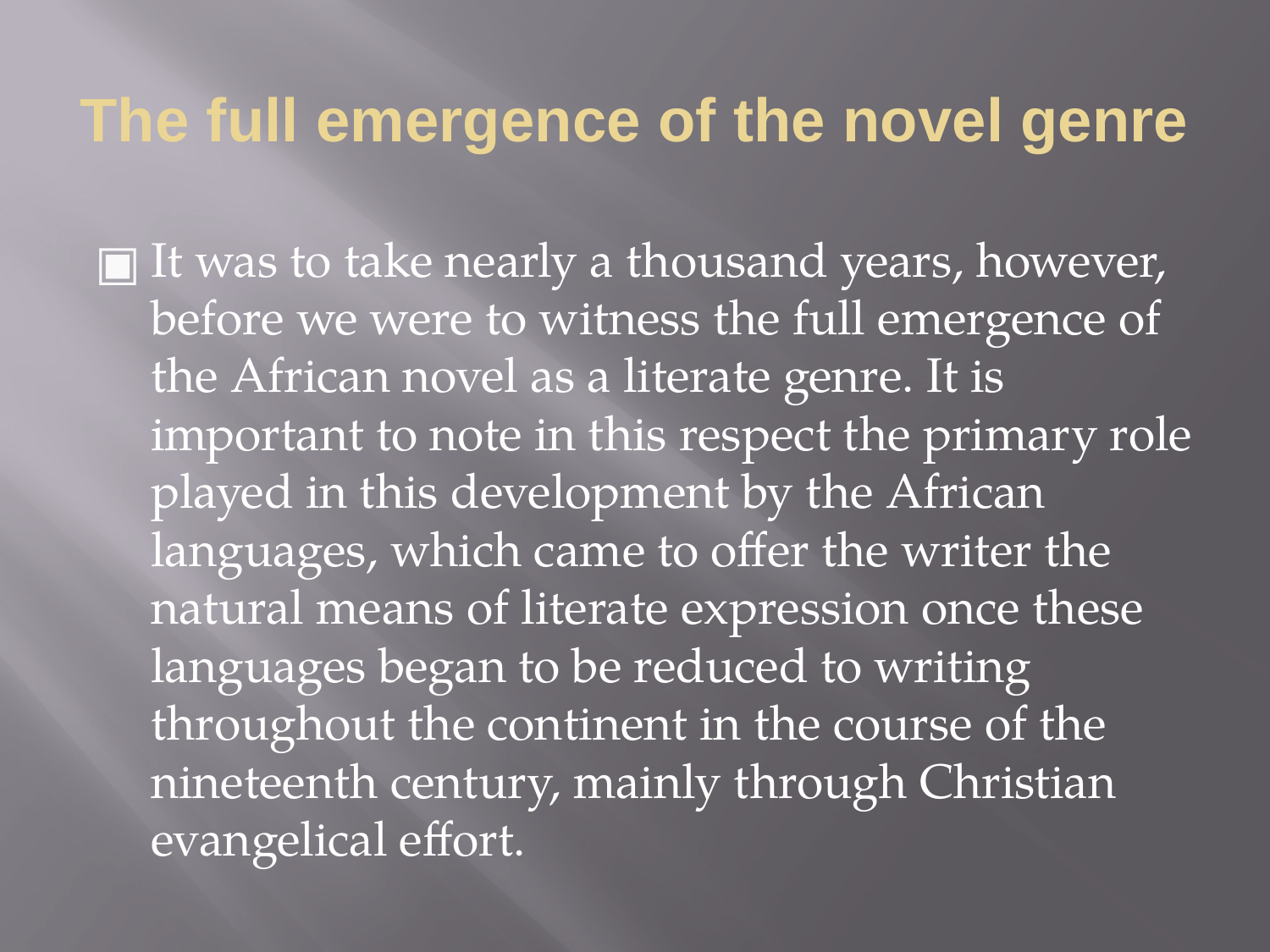

# The full emergence of the novel genre
It was to take nearly a thousand years, however, before we were to witness the full emergence of the African novel as a literate genre. It is important to note in this respect the primary role played in this development by the African languages, which came to offer the writer the natural means of literate expression once these languages began to be reduced to writing throughout the continent in the course of the nineteenth century, mainly through Christian evangelical effort.